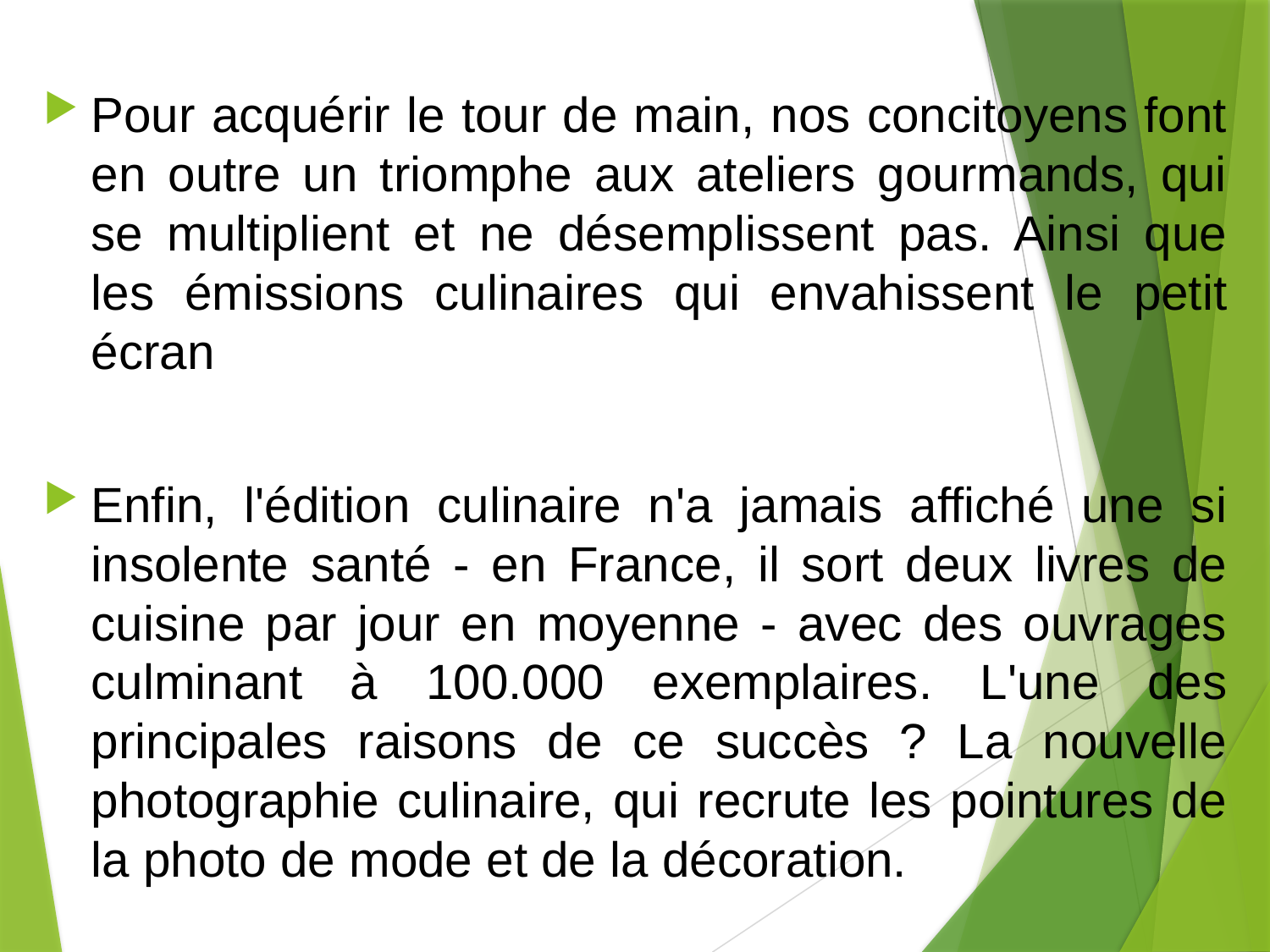

Pour acquérir le tour de main, nos concitoyens font en outre un triomphe aux ateliers gourmands, qui se multiplient et ne désemplissent pas. Ainsi que les émissions culinaires qui envahissent le petit écran

Enfin, l'édition culinaire n'a jamais affiché une si insolente santé - en France, il sort deux livres de cuisine par jour en moyenne - avec des ouvrages culminant à 100.000 exemplaires. L'une des principales raisons de ce succès ? La nouvelle photographie culinaire, qui recrute les pointures de la photo de mode et de la décoration.